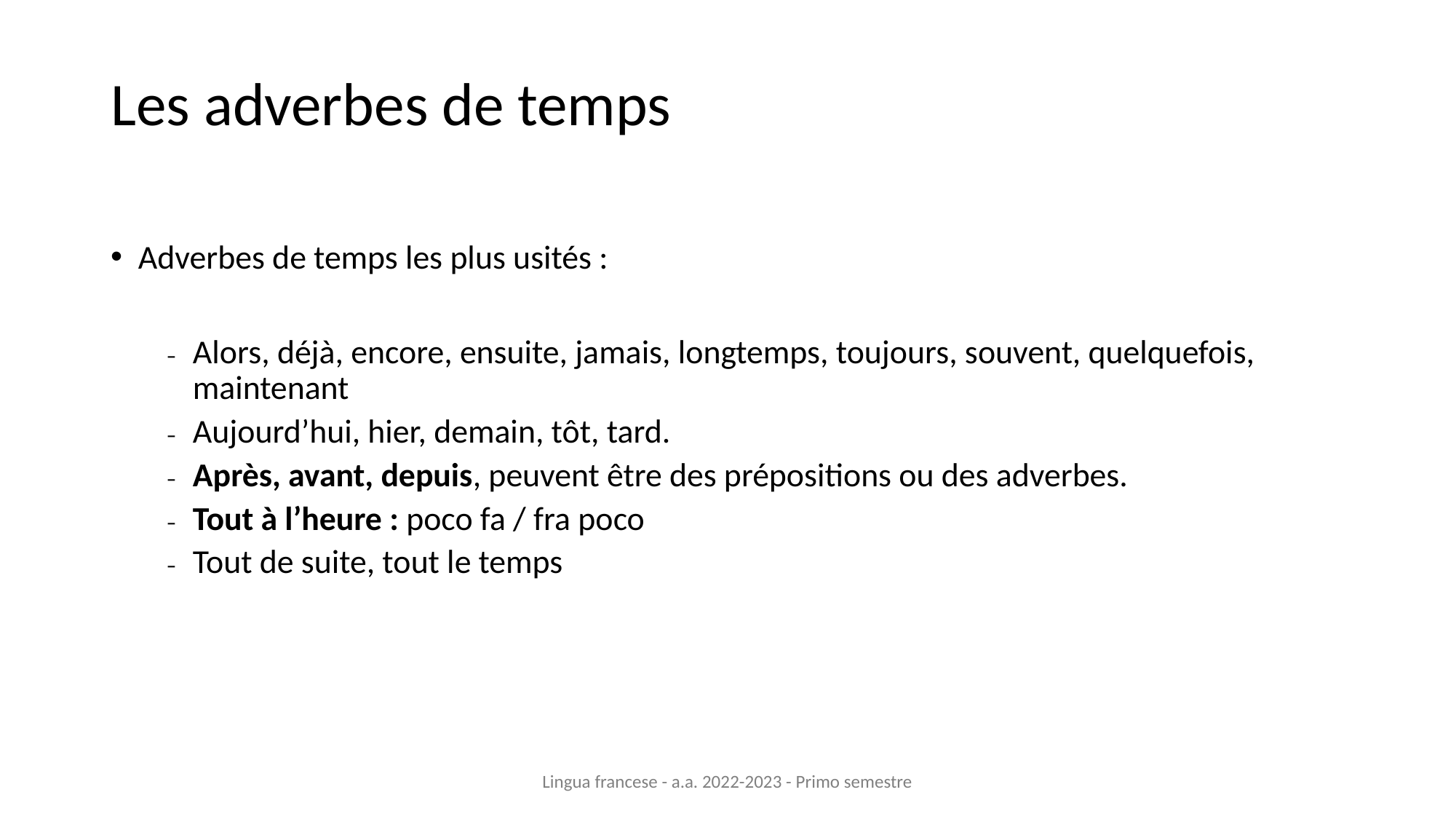

# Les adverbes de temps
Adverbes de temps les plus usités :

Alors, déjà, encore, ensuite, jamais, longtemps, toujours, souvent, quelquefois, maintenant
Aujourd’hui, hier, demain, tôt, tard.
Après, avant, depuis, peuvent être des prépositions ou des adverbes.
Tout à l’heure : poco fa / fra poco
Tout de suite, tout le temps
Lingua francese - a.a. 2022-2023 - Primo semestre